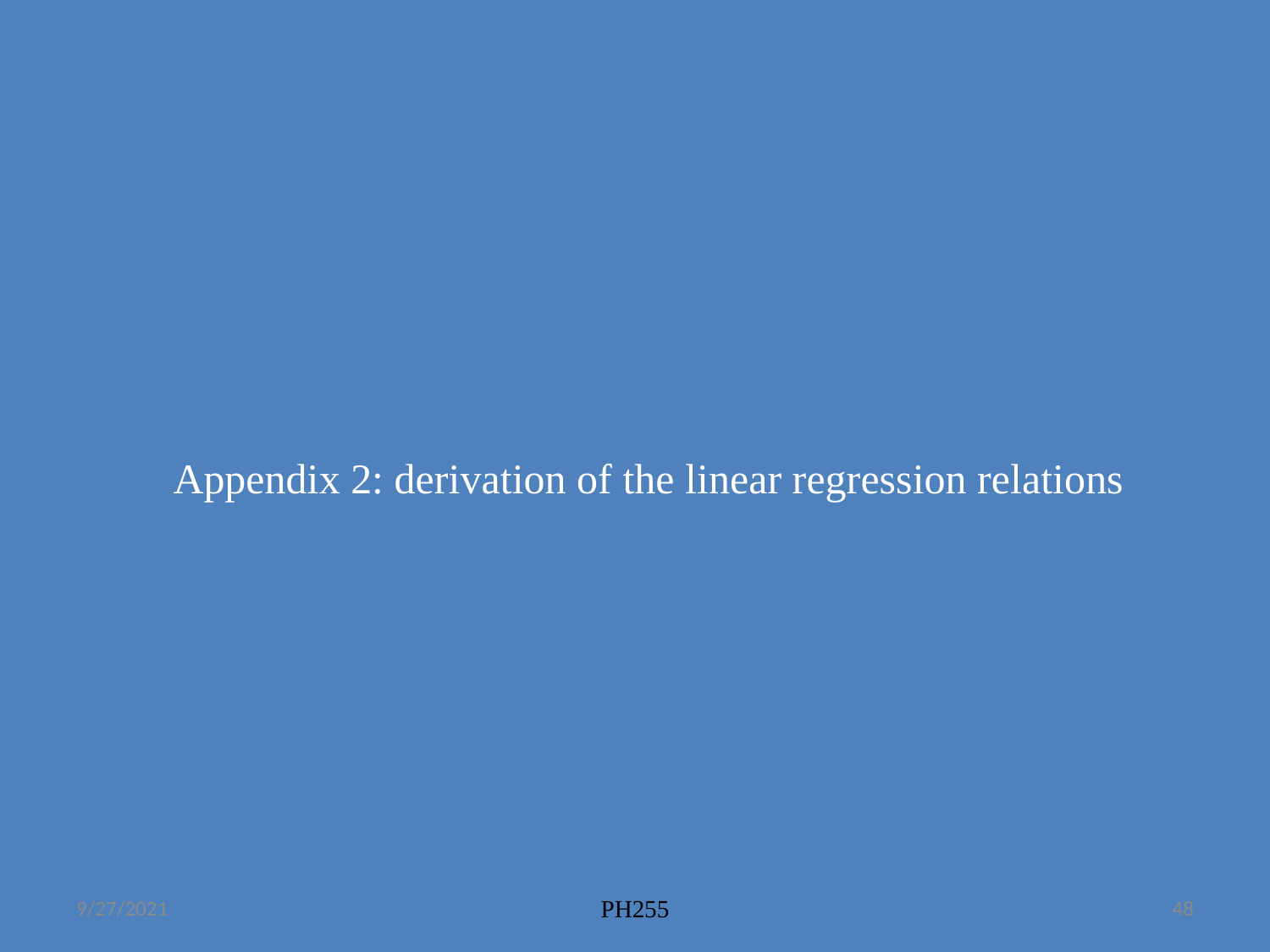

Appendix 2: derivation of the linear regression relations
9/27/2021
PH255
48